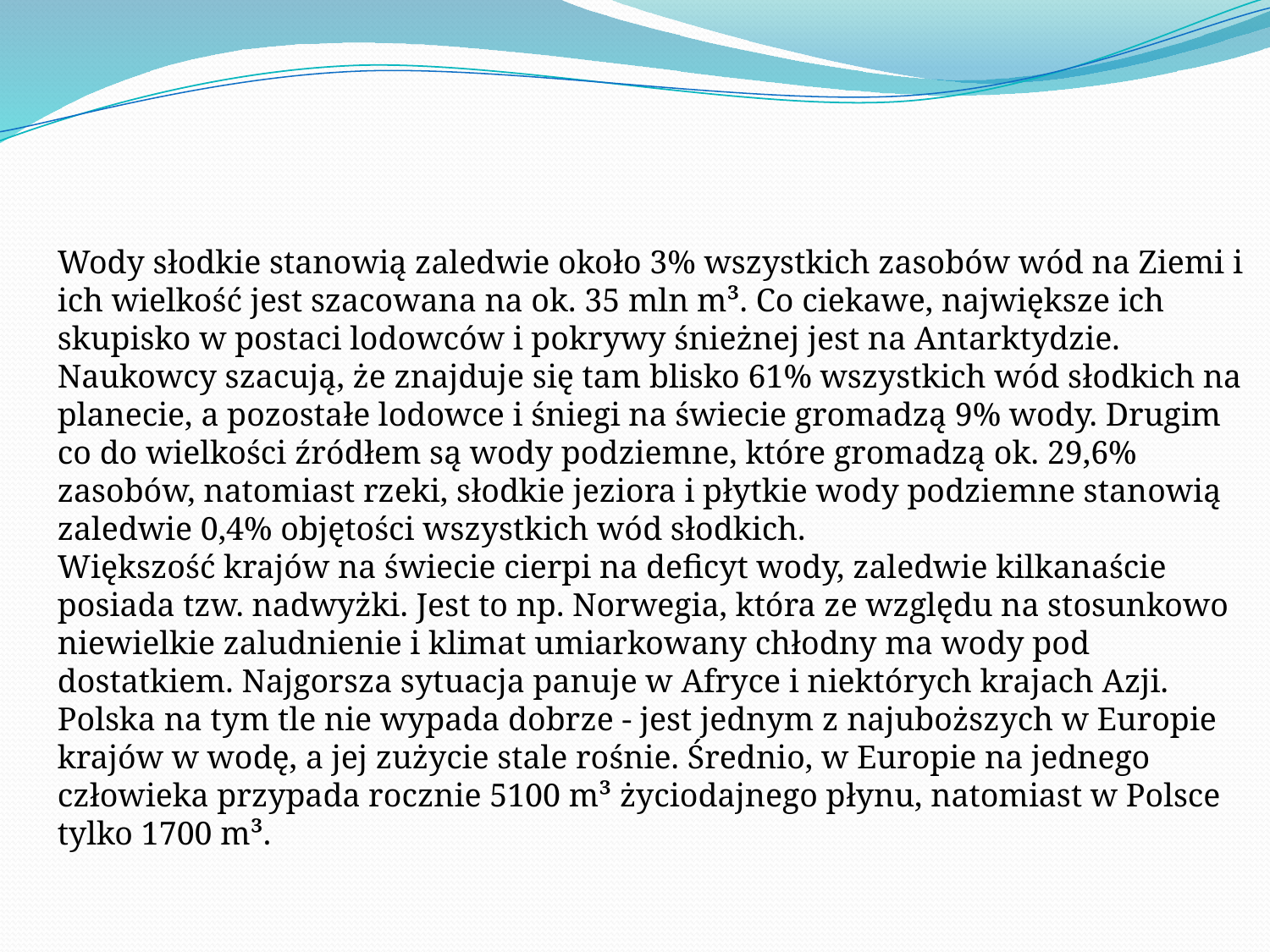

#
Wody słodkie stanowią zaledwie około 3% wszystkich zasobów wód na Ziemi i ich wielkość jest szacowana na ok. 35 mln m³. Co ciekawe, największe ich skupisko w postaci lodowców i pokrywy śnieżnej jest na Antarktydzie. Naukowcy szacują, że znajduje się tam blisko 61% wszystkich wód słodkich na planecie, a pozostałe lodowce i śniegi na świecie gromadzą 9% wody. Drugim co do wielkości źródłem są wody podziemne, które gromadzą ok. 29,6% zasobów, natomiast rzeki, słodkie jeziora i płytkie wody podziemne stanowią zaledwie 0,4% objętości wszystkich wód słodkich.
Większość krajów na świecie cierpi na deficyt wody, zaledwie kilkanaście posiada tzw. nadwyżki. Jest to np. Norwegia, która ze względu na stosunkowo niewielkie zaludnienie i klimat umiarkowany chłodny ma wody pod dostatkiem. Najgorsza sytuacja panuje w Afryce i niektórych krajach Azji. Polska na tym tle nie wypada dobrze - jest jednym z najuboższych w Europie krajów w wodę, a jej zużycie stale rośnie. Średnio, w Europie na jednego człowieka przypada rocznie 5100 m³ życiodajnego płynu, natomiast w Polsce tylko 1700 m³.